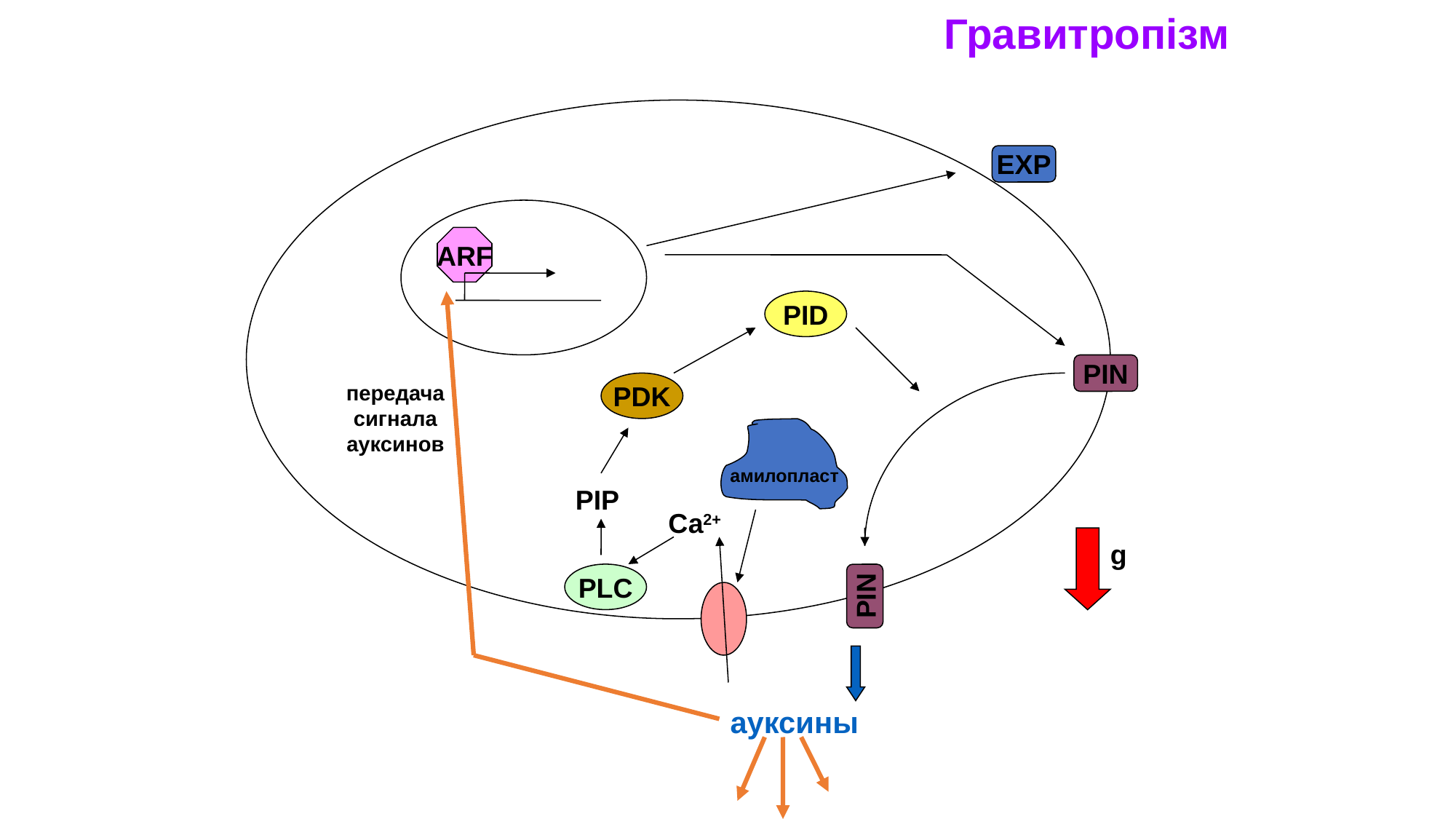

Гравитропізм

EXP

ARF

PID

PIN
PDK

передача сигнала ауксинов

амилопласт

PIP
Са2+

g

PLC
PIN

ауксины